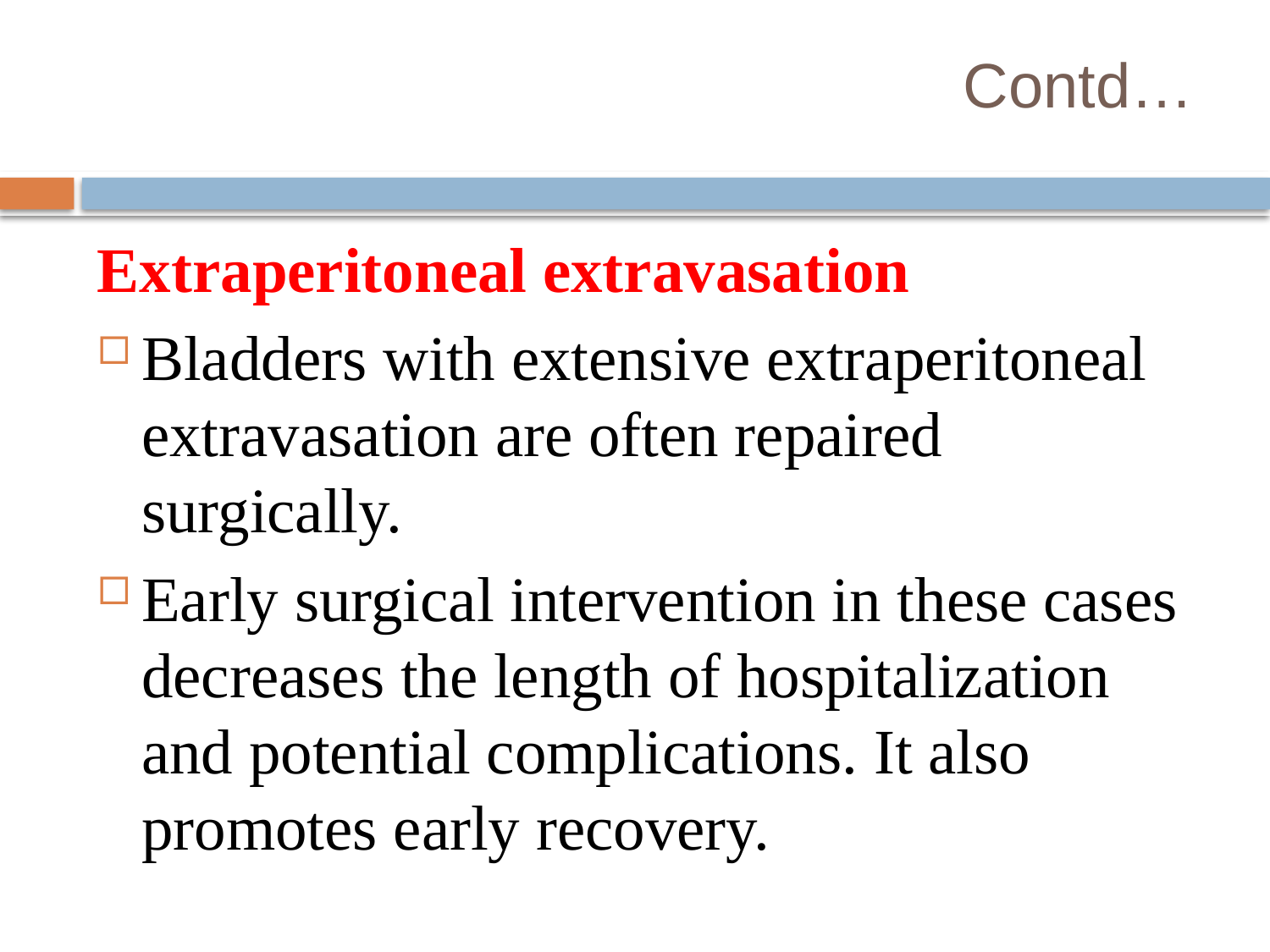

# Contd…
Extraperitoneal extravasation
Bladders with extensive extraperitoneal extravasation are often repaired surgically.
Early surgical intervention in these cases decreases the length of hospitalization and potential complications. It also promotes early recovery.